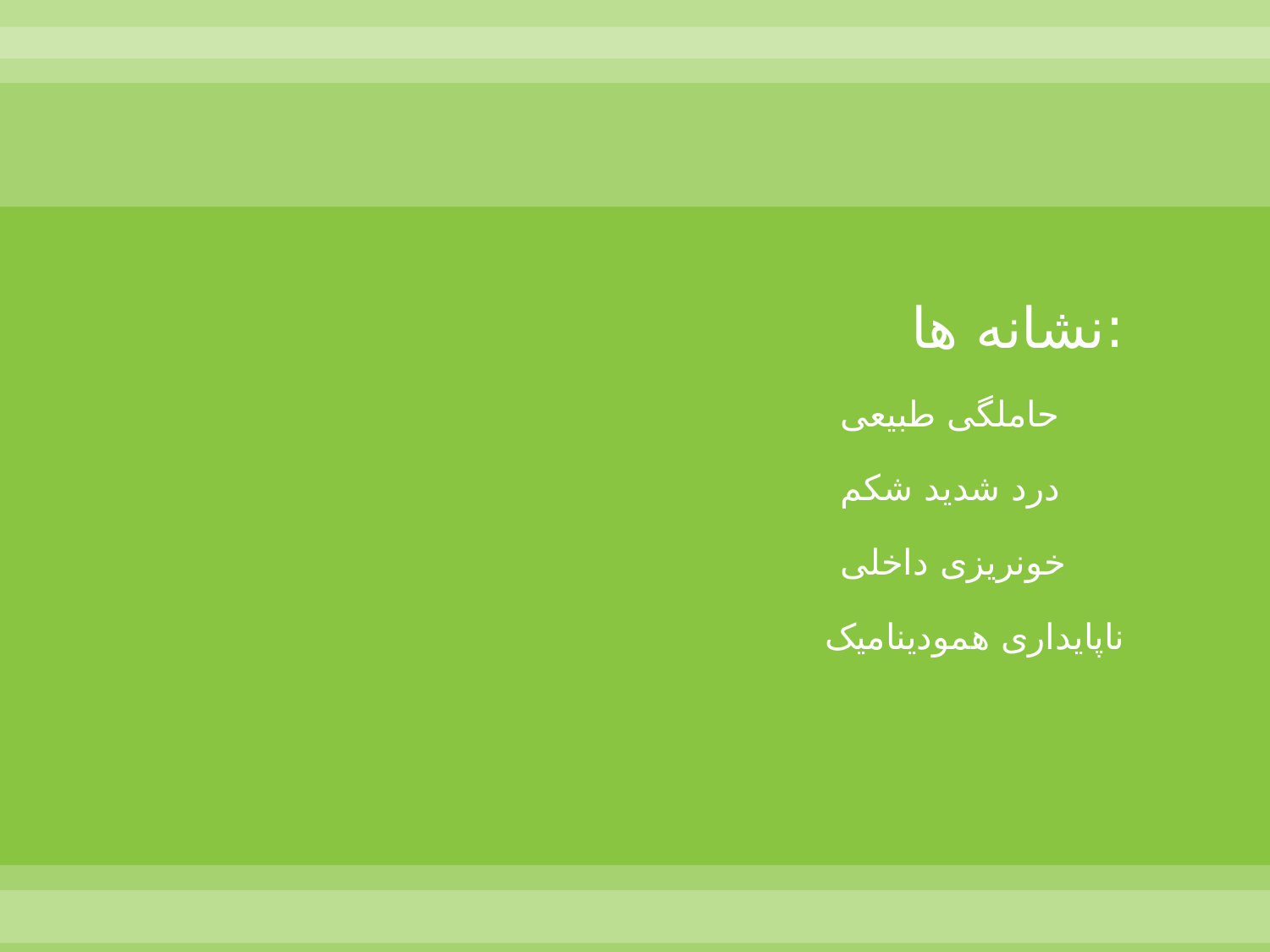

نشانه ها:
   حاملگی طبیعی
   درد شدید شکم
   خونریزی داخلی
              ناپایداری همودینامیک